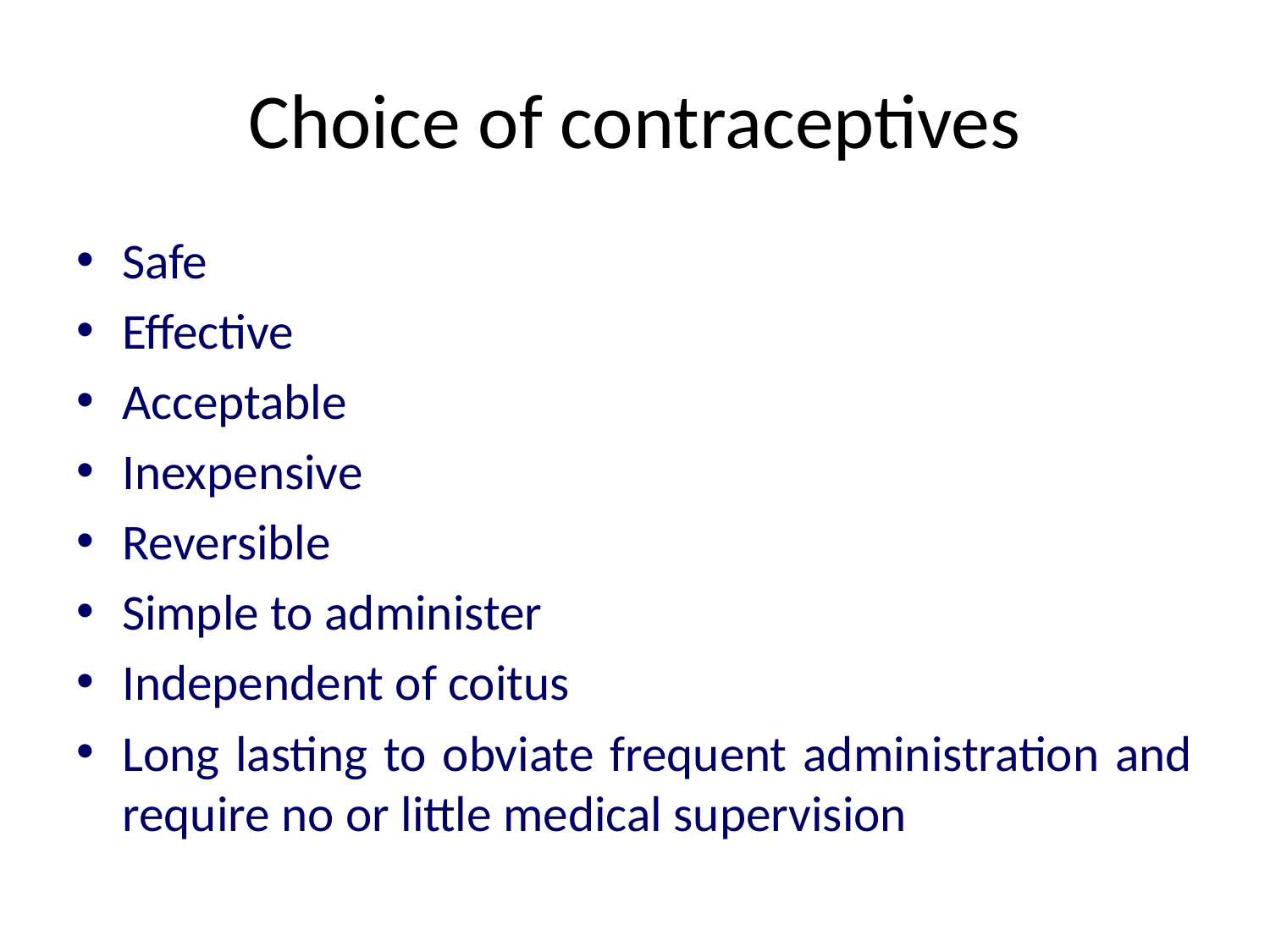

# Choice of contraceptives
Safe
Effective
Acceptable
Inexpensive
Reversible
Simple to administer
Independent of coitus
Long lasting to obviate frequent administration and require no or little medical supervision